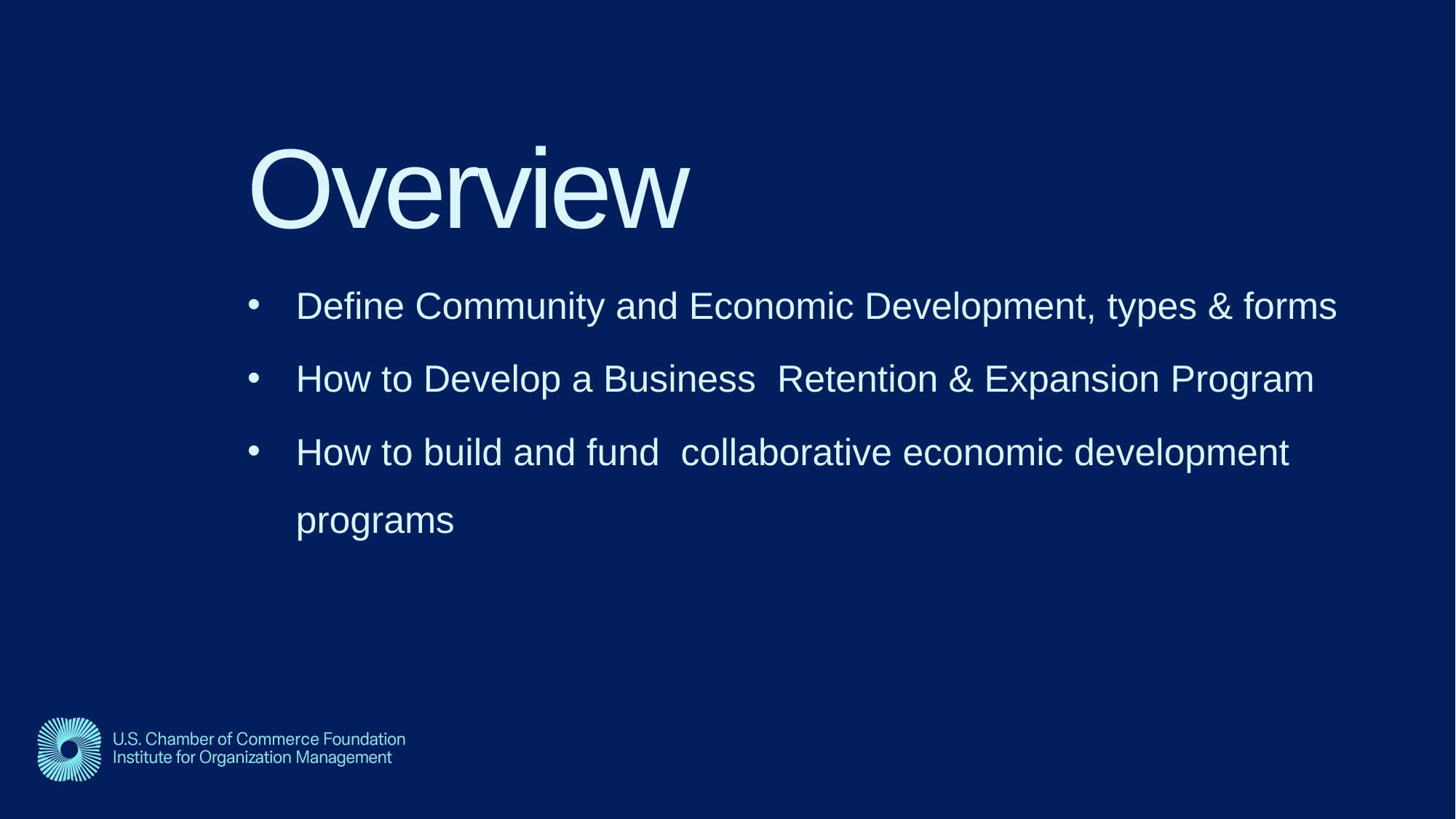

# Overview
Define Community and Economic Development, types & forms
How to Develop a Business  Retention & Expansion Program
How to build and fund  collaborative economic development programs